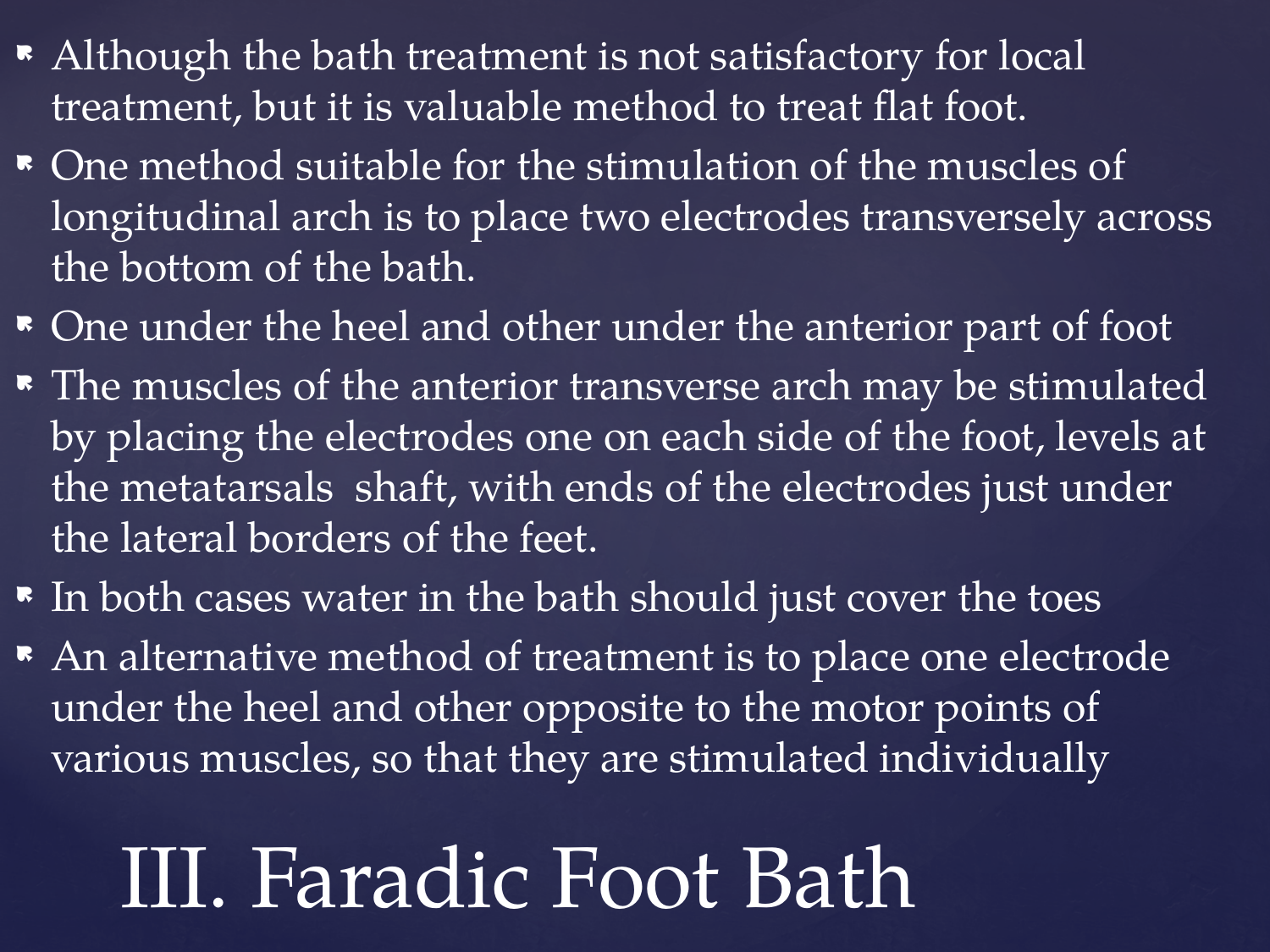

Although the bath treatment is not satisfactory for local treatment, but it is valuable method to treat flat foot.
One method suitable for the stimulation of the muscles of longitudinal arch is to place two electrodes transversely across the bottom of the bath.
One under the heel and other under the anterior part of foot
The muscles of the anterior transverse arch may be stimulated by placing the electrodes one on each side of the foot, levels at the metatarsals  shaft, with ends of the electrodes just under the lateral borders of the feet.
In both cases water in the bath should just cover the toes
An alternative method of treatment is to place one electrode under the heel and other opposite to the motor points of various muscles, so that they are stimulated individually

# III. Faradic Foot Bath